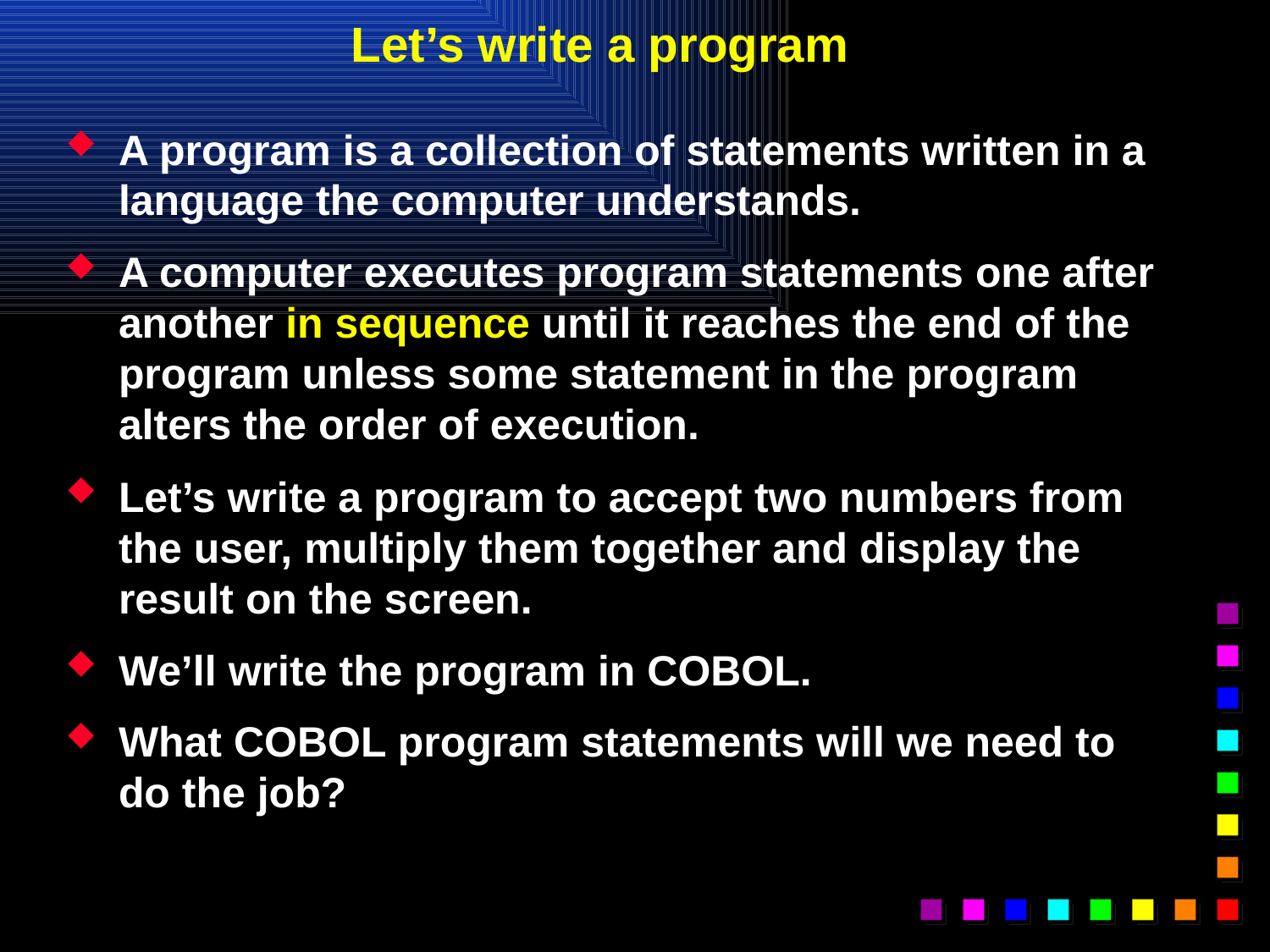

# Let’s write a program
A program is a collection of statements written in a language the computer understands.
A computer executes program statements one after another in sequence until it reaches the end of the program unless some statement in the program alters the order of execution.
Let’s write a program to accept two numbers from the user, multiply them together and display the result on the screen.
We’ll write the program in COBOL.
What COBOL program statements will we need to do the job?